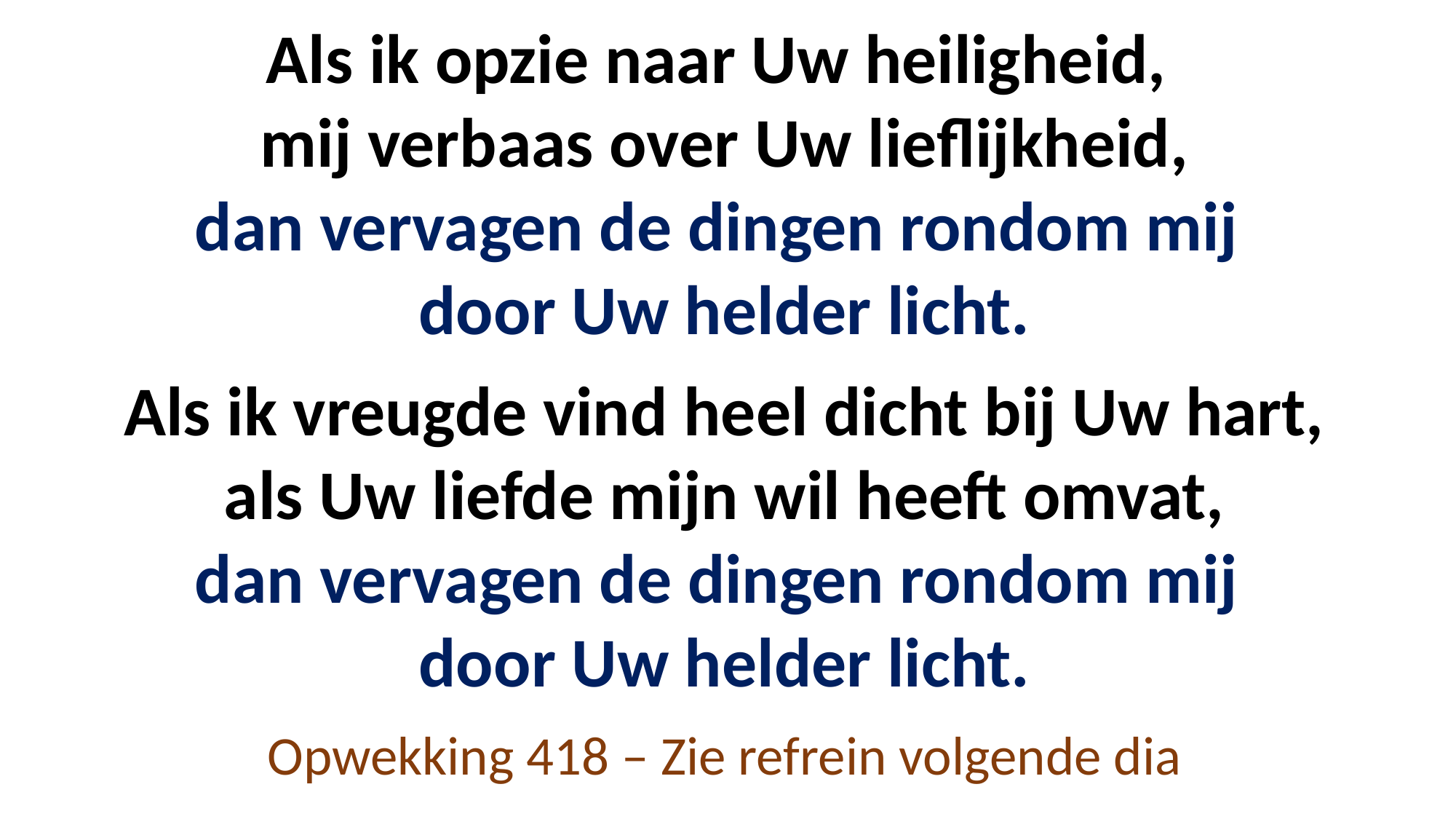

Als ik opzie naar Uw heiligheid,
mij verbaas over Uw lieflijkheid,
dan vervagen de dingen rondom mij
door Uw helder licht.

Als ik vreugde vind heel dicht bij Uw hart,
als Uw liefde mijn wil heeft omvat,
dan vervagen de dingen rondom mij
door Uw helder licht.

Opwekking 418 – Zie refrein volgende dia